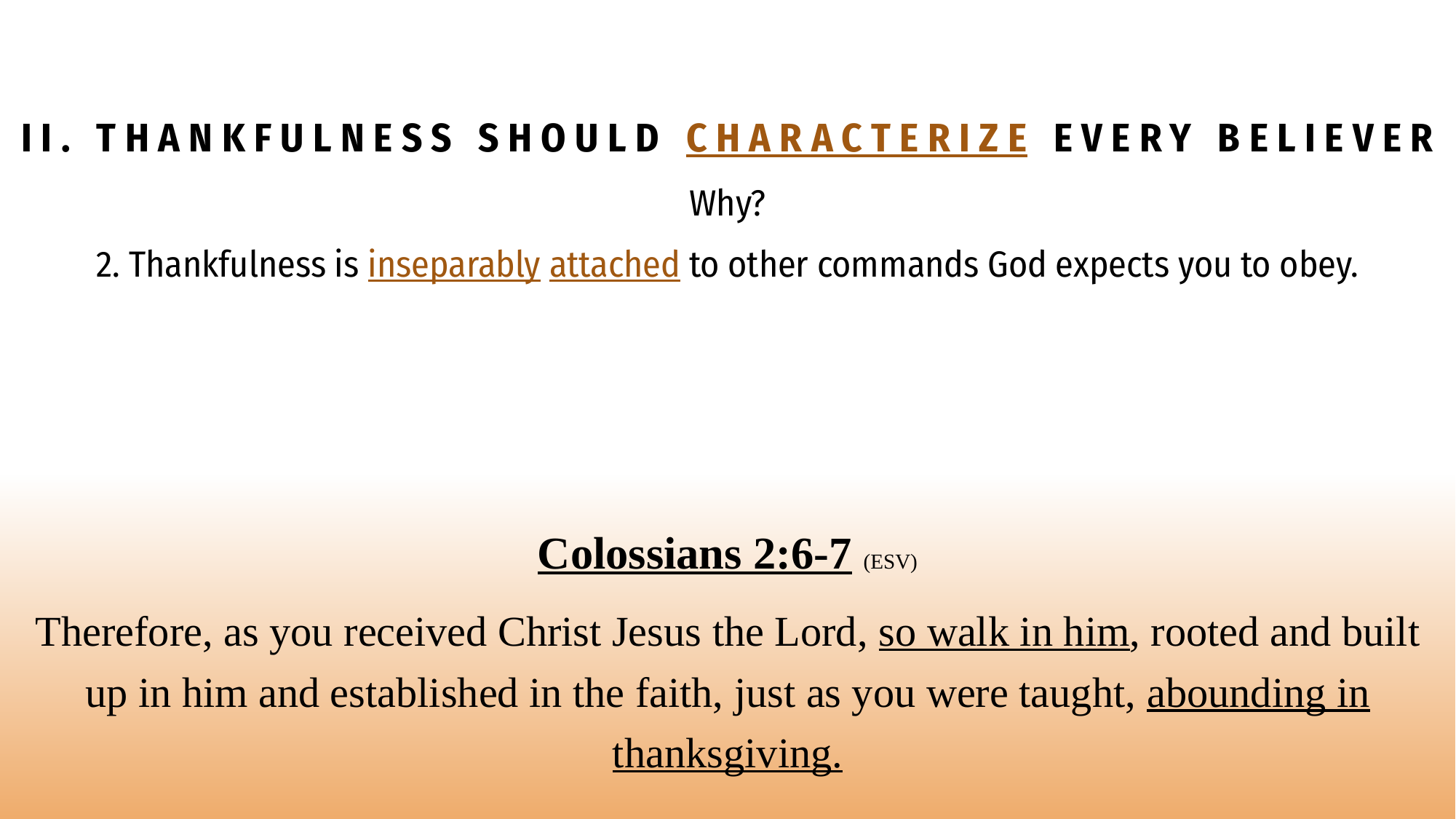

# II. Thankfulness Should characterize every believer
Why?
2. Thankfulness is inseparably attached to other commands God expects you to obey.
Colossians 2:6-7 (ESV)
Therefore, as you received Christ Jesus the Lord, so walk in him, rooted and built up in him and established in the faith, just as you were taught, abounding in thanksgiving.